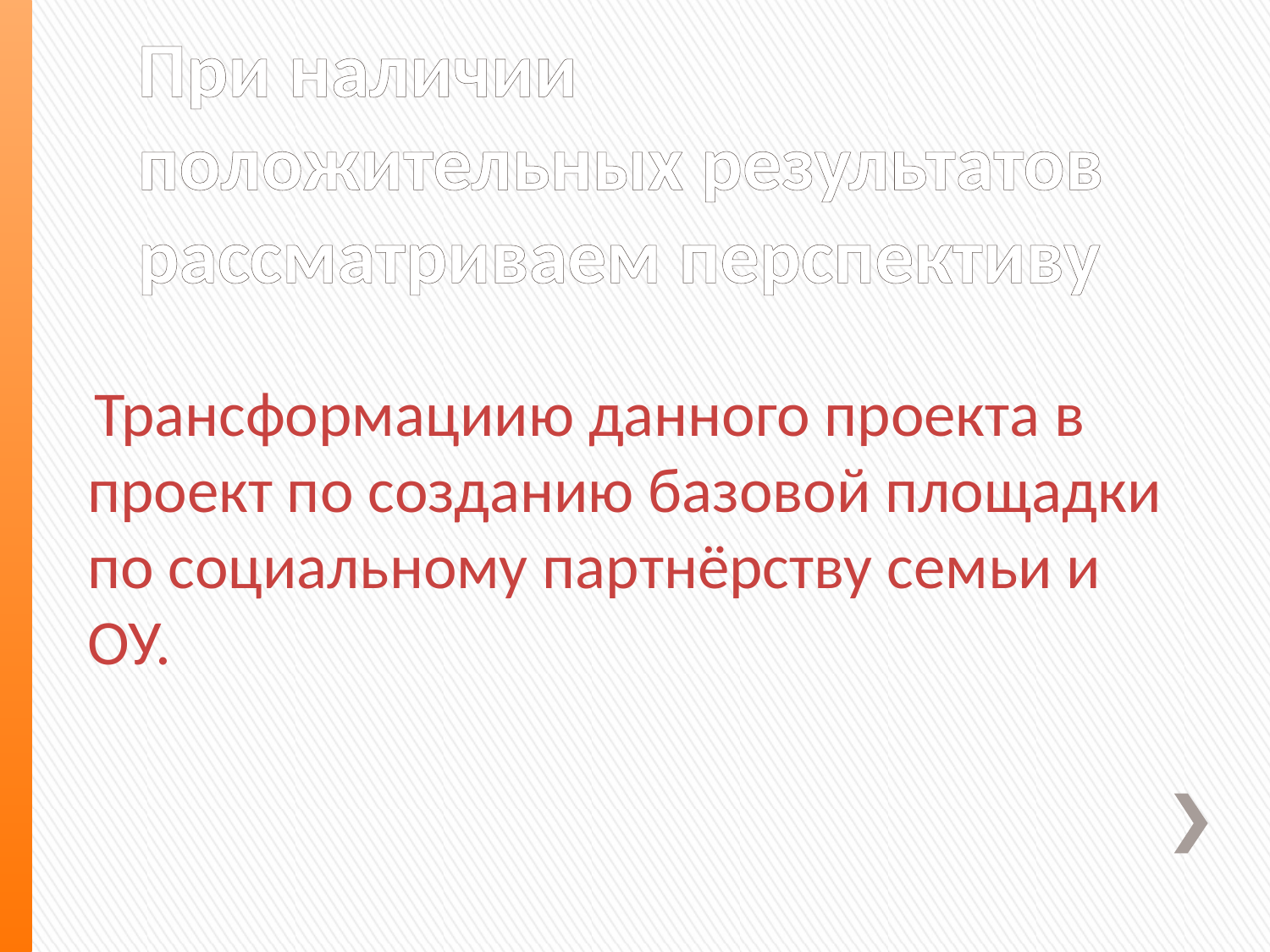

# При наличии положительных результатов рассматриваем перспективу
 Трансформациию данного проекта в проект по созданию базовой площадки по социальному партнёрству семьи и ОУ.